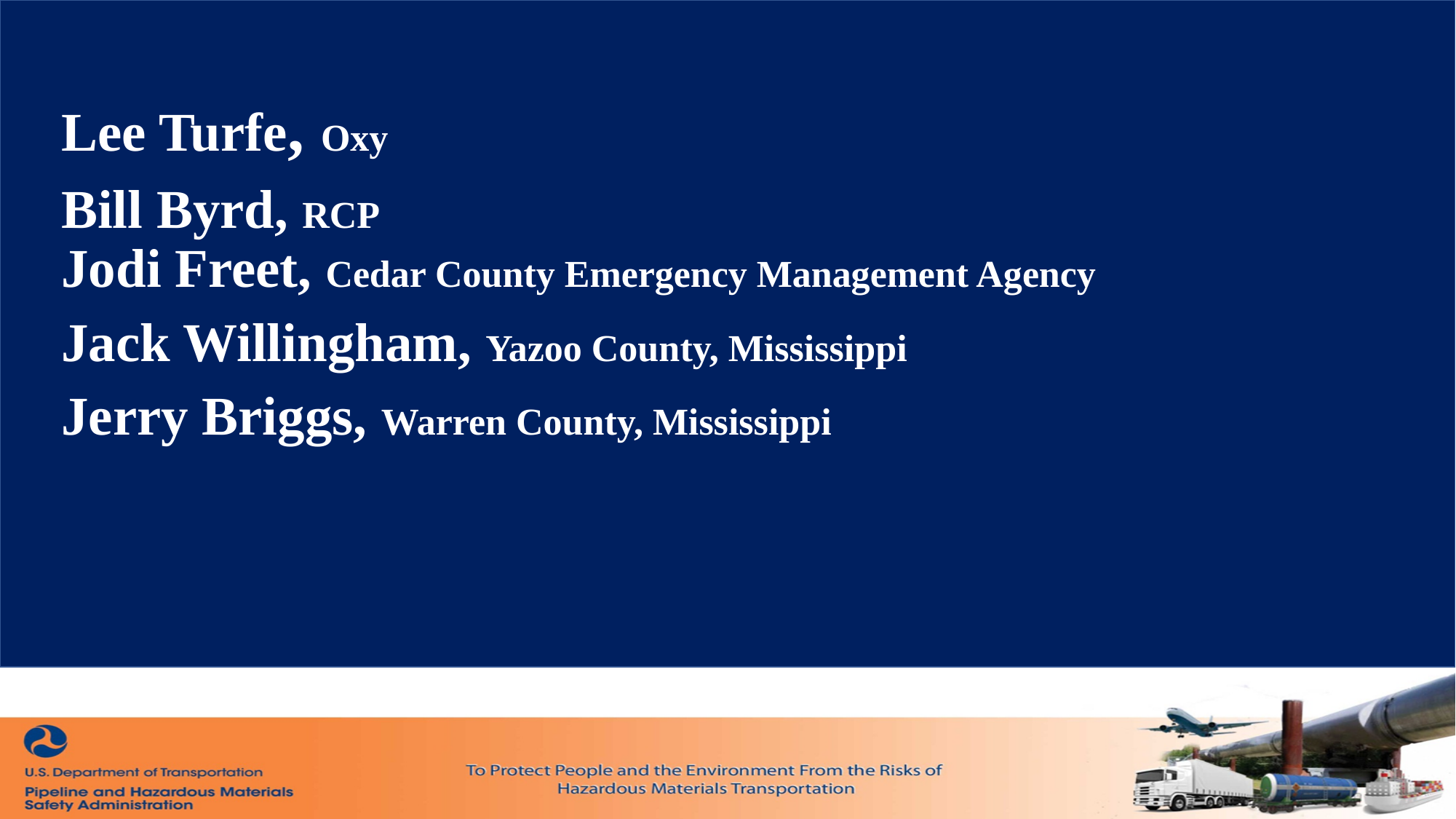

Lee Turfe, Oxy
Bill Byrd, RCP
Jodi Freet, Cedar County Emergency Management Agency
Jack Willingham, Yazoo County, Mississippi
Jerry Briggs, Warren County, Mississippi